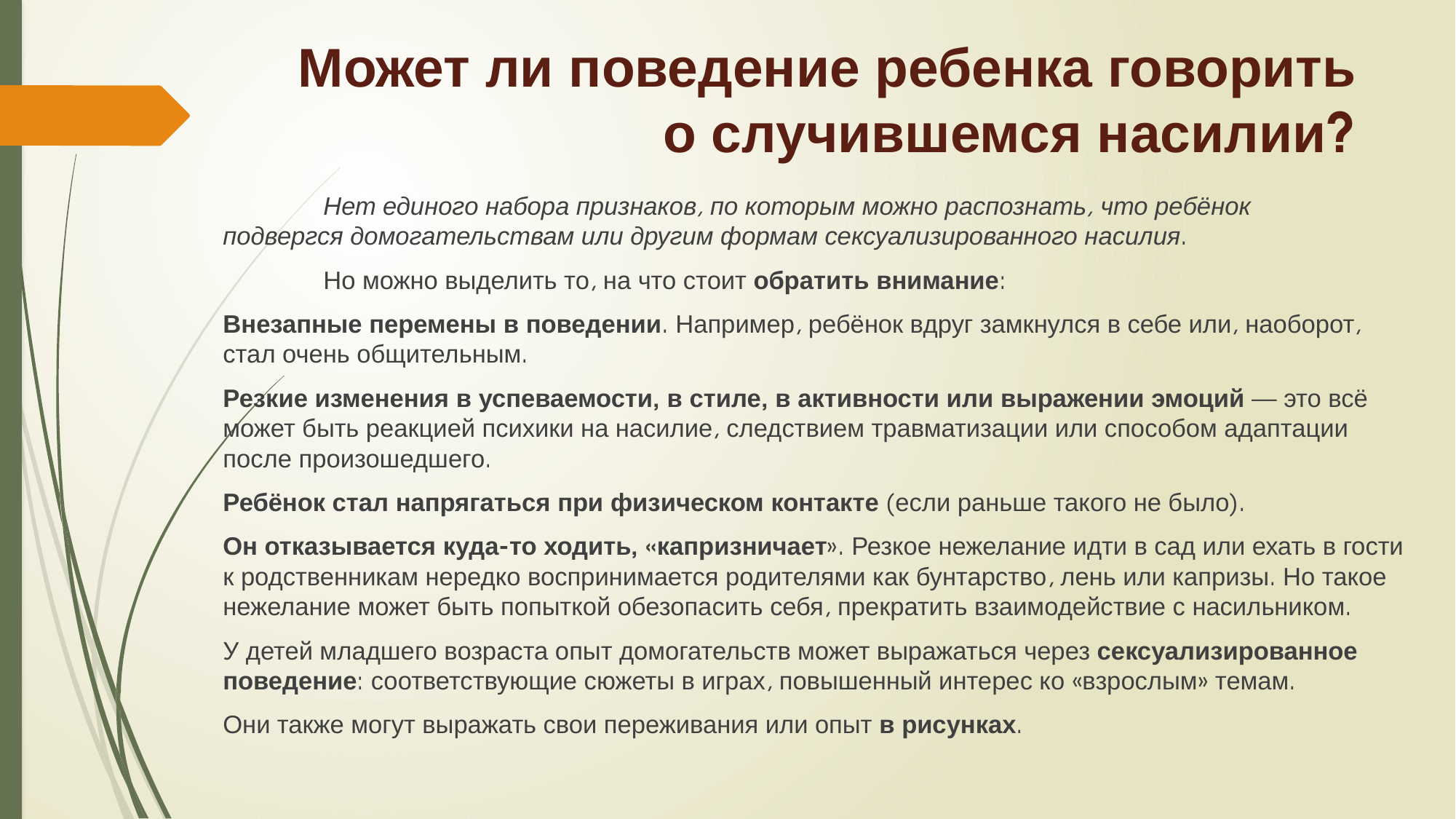

# Может ли поведение ребенка говорить о случившемся насилии?
	Нет единого набора признаков, по которым можно распознать, что ребёнок 	подвергся домогательствам или другим формам сексуализированного насилия.
	Но можно выделить то, на что стоит обратить внимание:
Внезапные перемены в поведении. Например, ребёнок вдруг замкнулся в себе или, наоборот, стал очень общительным.
Резкие изменения в успеваемости, в стиле, в активности или выражении эмоций — это всё может быть реакцией психики на насилие, следствием травматизации или способом адаптации после произошедшего.
Ребёнок стал напрягаться при физическом контакте (если раньше такого не было).
Он отказывается куда-то ходить, «капризничает». Резкое нежелание идти в сад или ехать в гости к родственникам нередко воспринимается родителями как бунтарство, лень или капризы. Но такое нежелание может быть попыткой обезопасить себя, прекратить взаимодействие с насильником.
У детей младшего возраста опыт домогательств может выражаться через сексуализированное поведение: соответствующие сюжеты в играх, повышенный интерес ко «взрослым» темам.
Они также могут выражать свои переживания или опыт в рисунках.